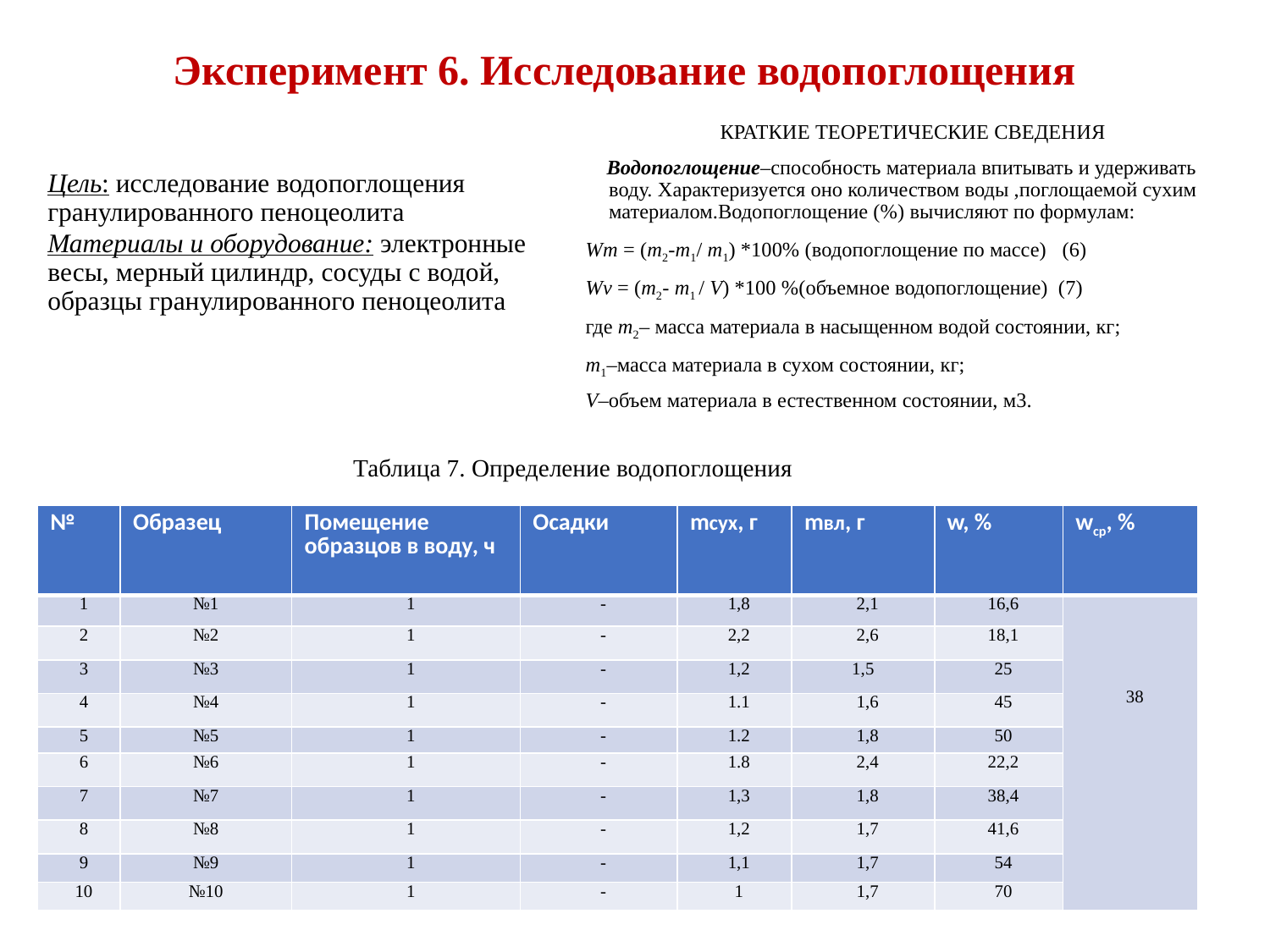

# Эксперимент 6. Исследование водопоглощения
 КРАТКИЕ ТЕОРЕТИЧЕСКИЕ СВЕДЕНИЯ
    Водопоглощение–способность материала впитывать и удерживать воду. Характеризуется оно количеством воды ,поглощаемой сухим материалом.Водопоглощение (%) вычисляют по формулам:
Wm = (m2-m1/ m1) *100% (водопоглощение по массе)   (6)
Wv = (m2- m1 / V) *100 %(объемное водопоглощение)  (7)
где m2– масса материала в насыщенном водой состоянии, кг;
m1–масса материала в сухом состоянии, кг;
V–объем материала в естественном состоянии, м3.

Цель: исследование водопоглощения гранулированного пеноцеолита
Материалы и оборудование: электронные весы, мерный цилиндр, сосуды с водой, образцы гранулированного пеноцеолита

Таблица 7. Определение водопоглощения
| № | Образец | Помещение образцов в воду, ч | Осадки | mсух, г | mвл, г | w, % | wср, % |
| --- | --- | --- | --- | --- | --- | --- | --- |
| 1 | №1 | 1 | - | 1,8 | 2,1 | 16,6 | 38 |
| 2 | №2 | 1 | - | 2,2 | 2,6 | 18,1 |  |
| 3 | №3 | 1 | - | 1,2 | 1,5 | 25 |  |
| 4 | №4 | 1 | - | 1.1 | 1,6 | 45 |  |
| 5 | №5 | 1 | - | 1.2 | 1,8 | 50 |  |
| 6 | №6 | 1 | - | 1.8 | 2,4 | 22,2 |  |
| 7 | №7 | 1 | - | 1,3 | 1,8 | 38,4 |  |
| 8 | №8 | 1 | - | 1,2 | 1,7 | 41,6 |  |
| 9 | №9 | 1 | - | 1,1 | 1,7 | 54 |  |
| 10 | №10 | 1 | - | 1 | 1,7 | 70 |  |